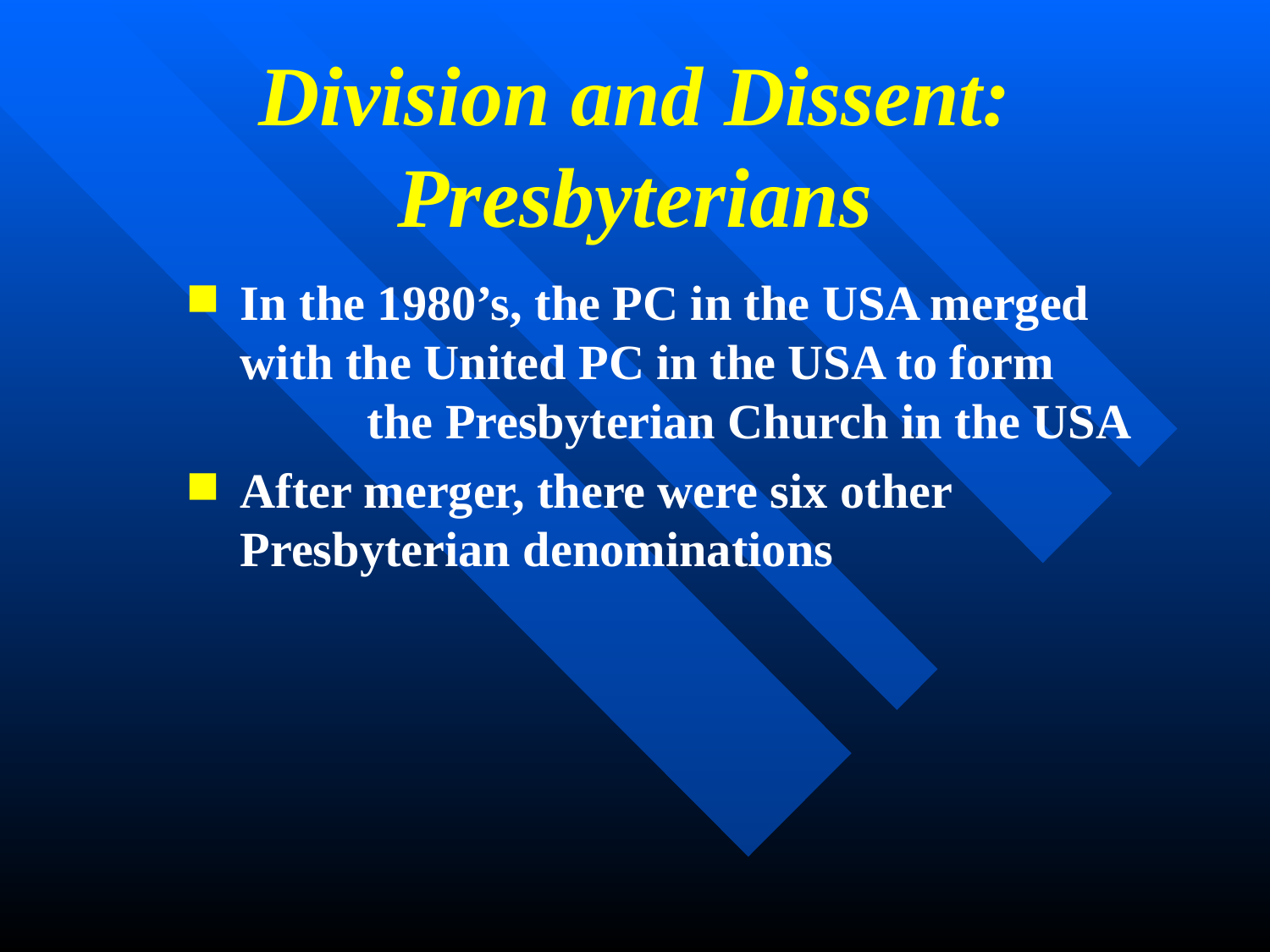

# Division and Dissent: Presbyterians
In the 1980’s, the PC in the USA merged 	with the United PC in the USA to form        	the Presbyterian Church in the USA
After merger, there were six other 		Presbyterian denominations